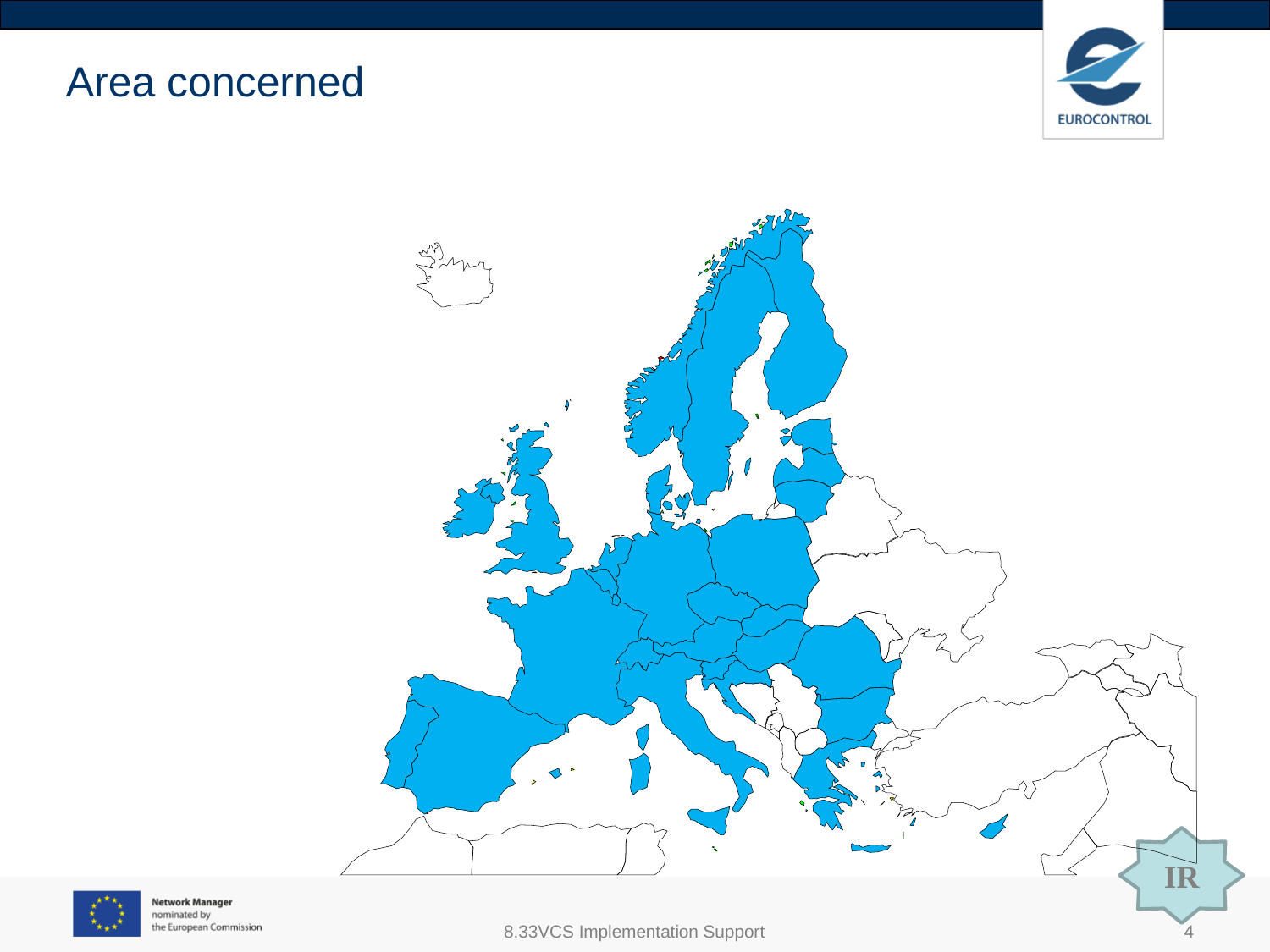

# Area concerned

IR
8.33VCS Implementation Support
4